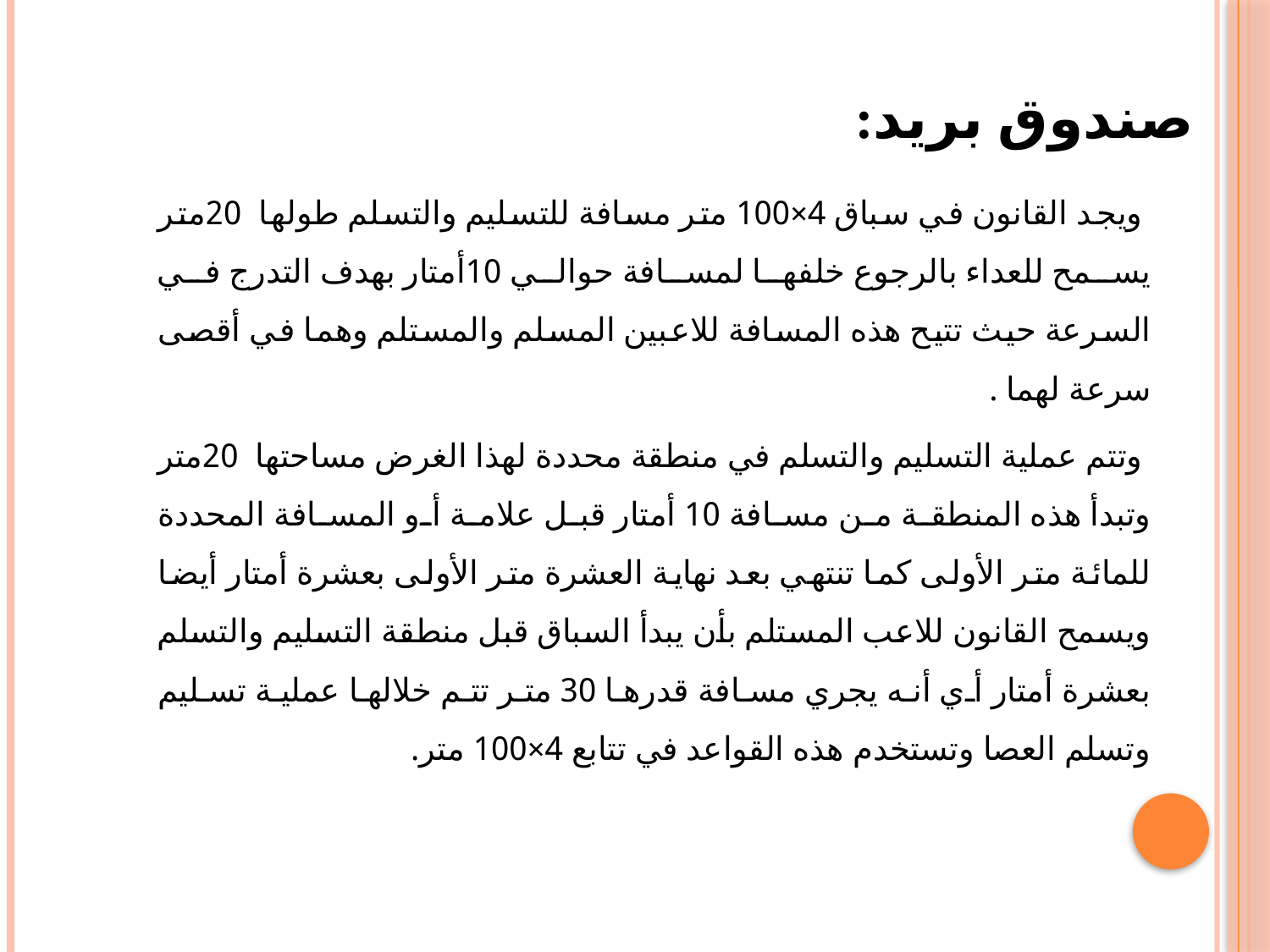

# صندوق بريد:
  		 ويجد القانون في سباق 4×100 متر مسافة للتسليم والتسلم طولها  20متر يسمح للعداء بالرجوع خلفها لمسافة حوالي 10أمتار بهدف التدرج في السرعة حيث تتيح هذه المسافة للاعبين المسلم والمستلم وهما في أقصى سرعة لهما .
   		 وتتم عملية التسليم والتسلم في منطقة محددة لهذا الغرض مساحتها  20متر وتبدأ هذه المنطقة من مسافة 10 أمتار قبل علامة أو المسافة المحددة للمائة متر الأولى كما تنتهي بعد نهاية العشرة متر الأولى بعشرة أمتار أيضا ويسمح القانون للاعب المستلم بأن يبدأ السباق قبل منطقة التسليم والتسلم بعشرة أمتار أي أنه يجري مسافة قدرها 30 متر تتم خلالها عملية تسليم وتسلم العصا وتستخدم هذه القواعد في تتابع 4×100 متر.